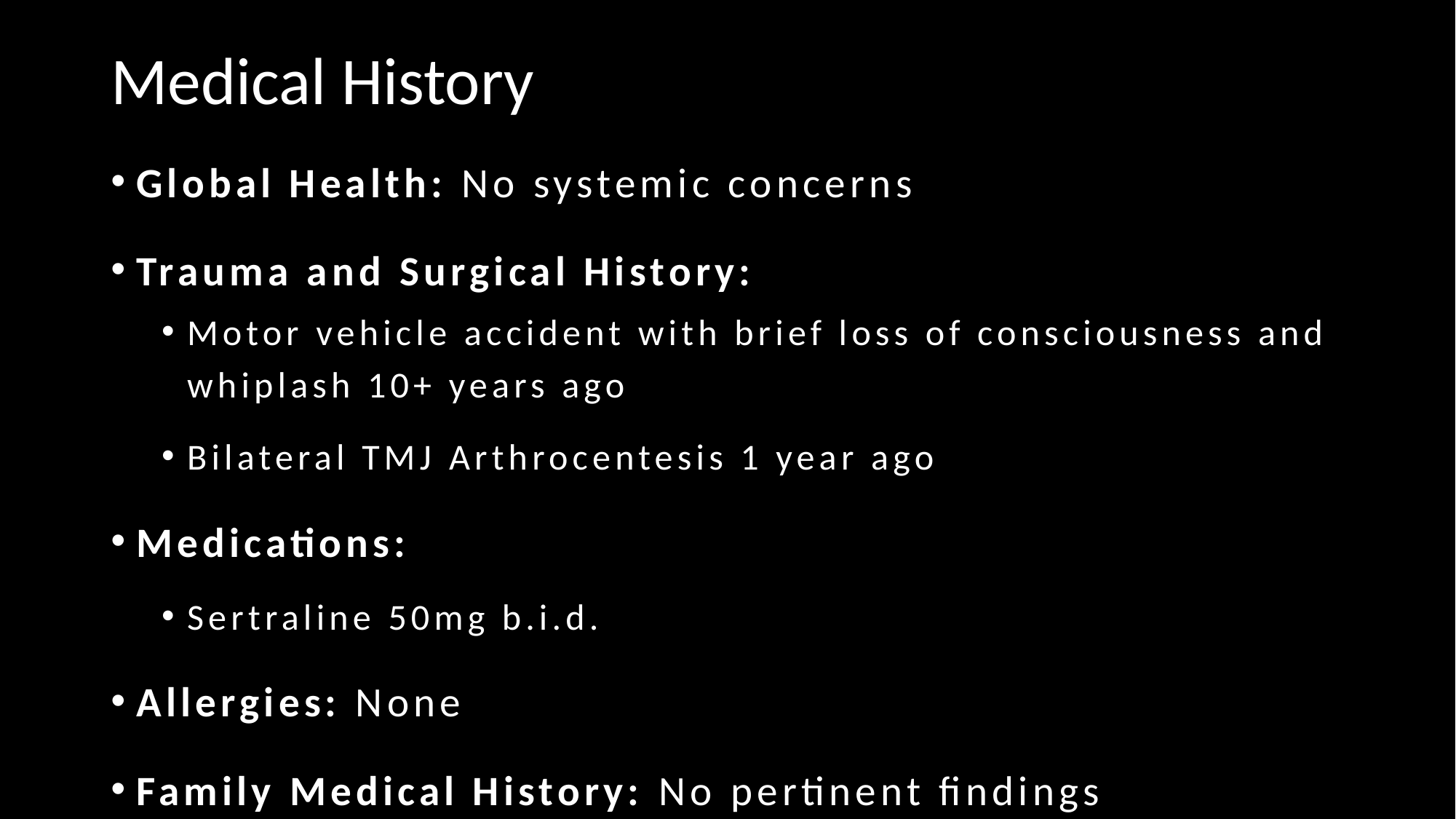

# Medical History
Global Health: No systemic concerns
Trauma and Surgical History:
Motor vehicle accident with brief loss of consciousness and whiplash 10+ years ago
Bilateral TMJ Arthrocentesis 1 year ago
Medications:
Sertraline 50mg b.i.d.
Allergies: None
Family Medical History: No pertinent findings